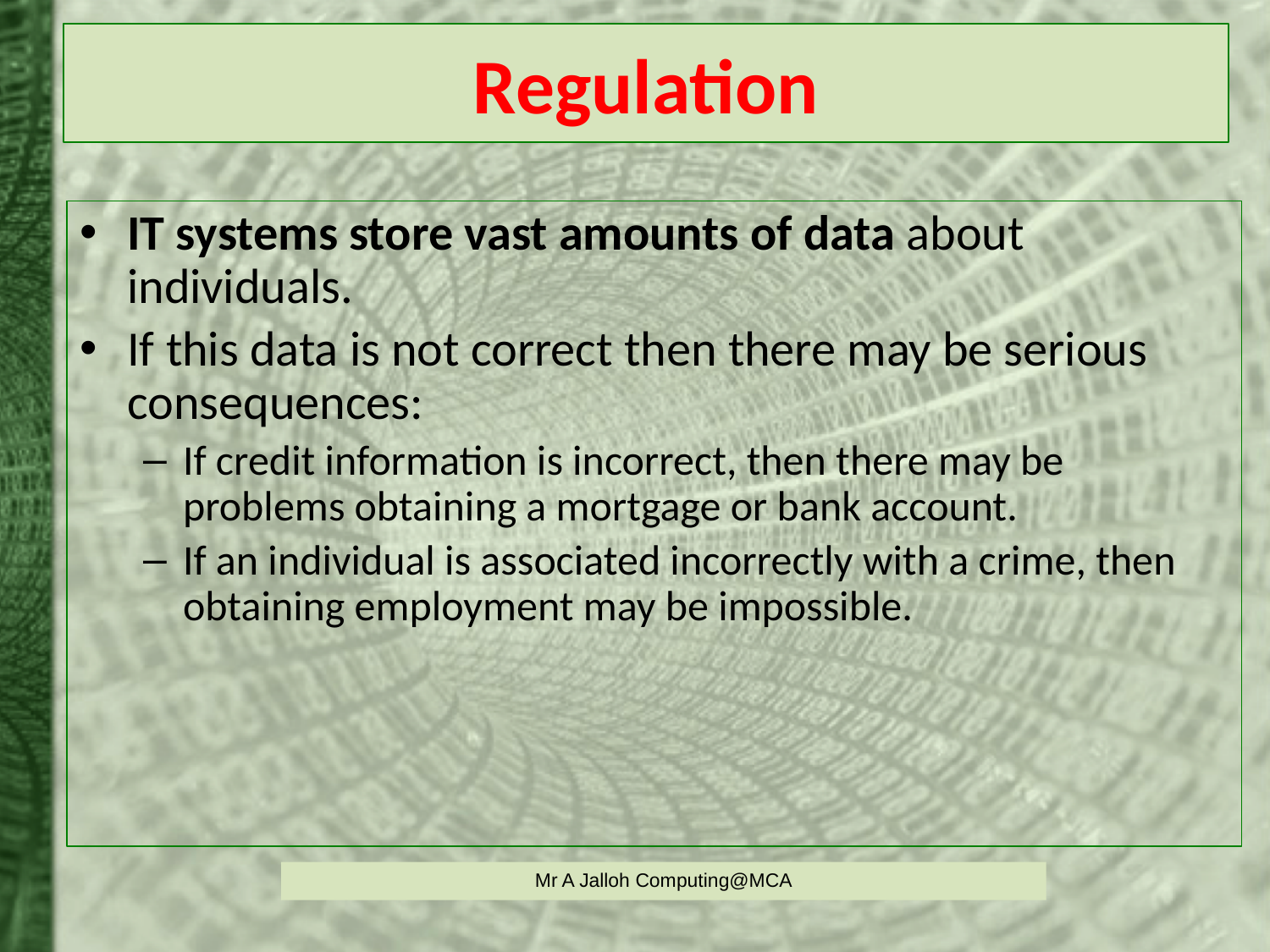

# Regulation
IT systems store vast amounts of data about individuals.
If this data is not correct then there may be serious consequences:
If credit information is incorrect, then there may be problems obtaining a mortgage or bank account.
If an individual is associated incorrectly with a crime, then obtaining employment may be impossible.

Mr A Jalloh Computing@MCA